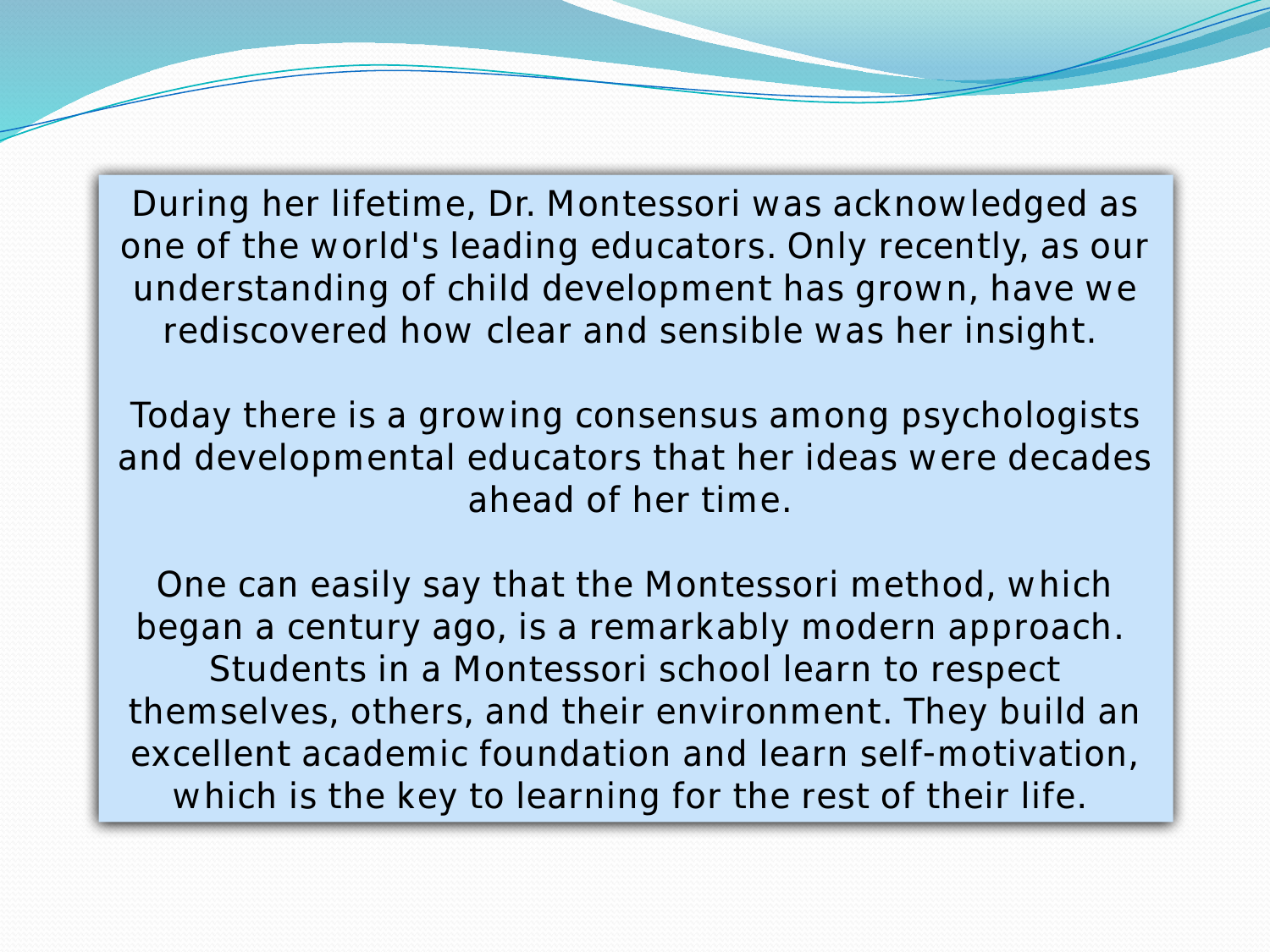

During her lifetime, Dr. Montessori was acknowledged as one of the world's leading educators. Only recently, as our understanding of child development has grown, have we rediscovered how clear and sensible was her insight.
Today there is a growing consensus among psychologists and developmental educators that her ideas were decades ahead of her time.
One can easily say that the Montessori method, which began a century ago, is a remarkably modern approach.
Students in a Montessori school learn to respect themselves, others, and their environment. They build an excellent academic foundation and learn self-motivation, which is the key to learning for the rest of their life.